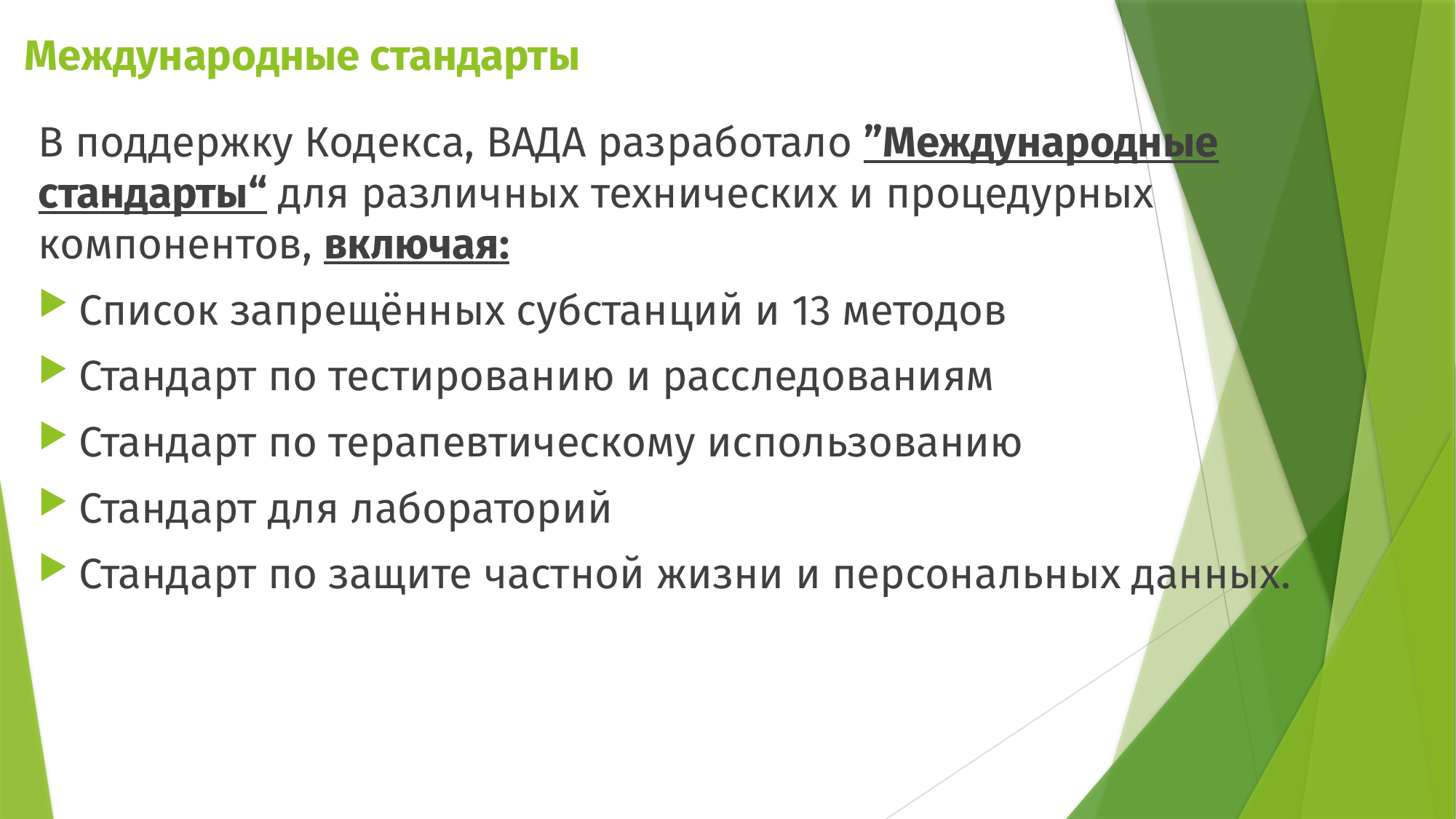

# Международные стандарты
В поддержку Кодекса, ВАДА разработало ”Международные стандарты“ для различных технических и процедурных компонентов, включая:
Список запрещённых субстанций и 13 методов
Стандарт по тестированию и расследованиям
Стандарт по терапевтическому использованию
Стандарт для лабораторий
Стандарт по защите частной жизни и персональных данных.